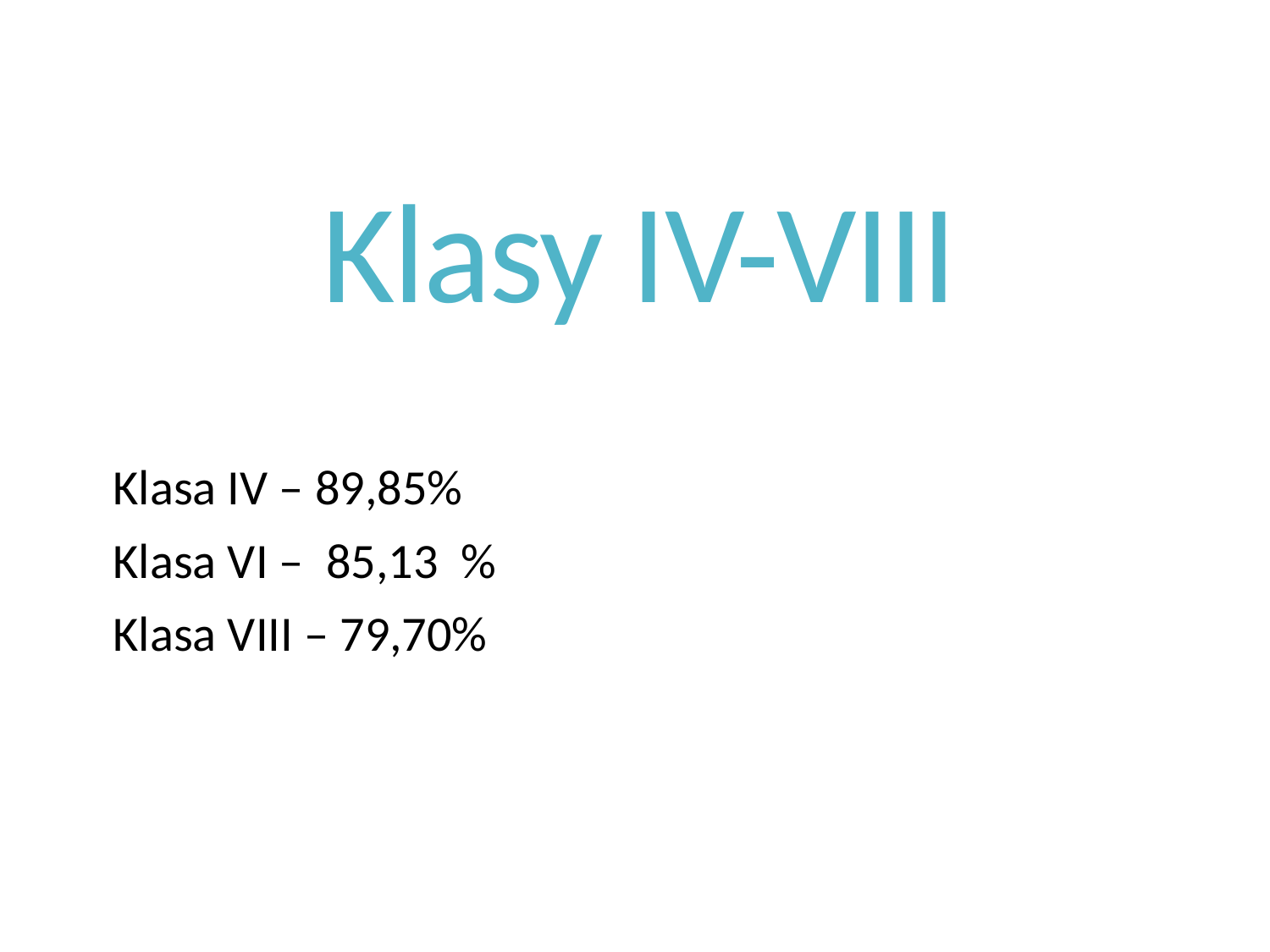

# Klasy IV-VIII

Klasa IV – 89,85%
Klasa VI –  85,13  %
Klasa VIII – 79,70%